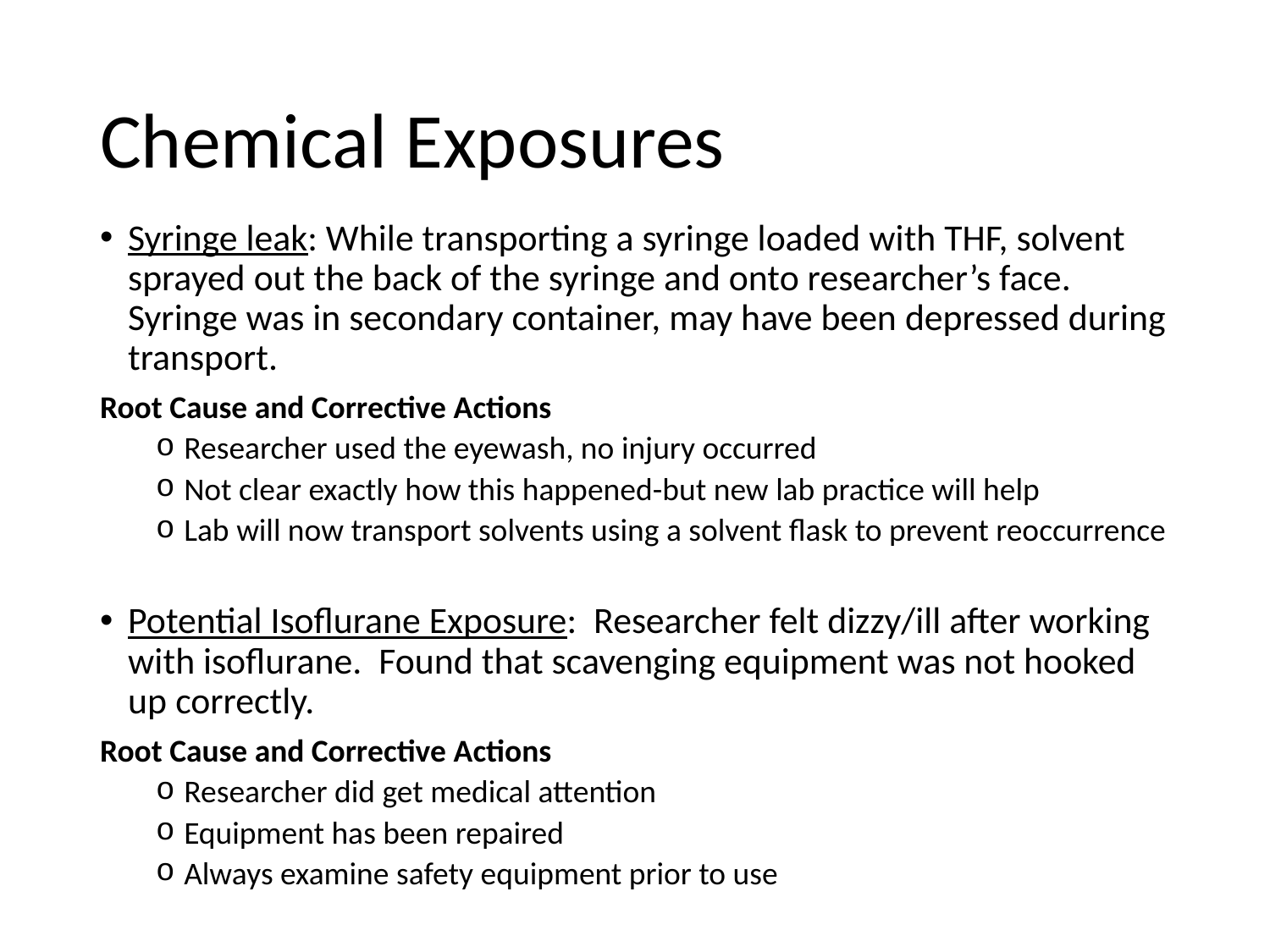

# Chemical Exposures
Syringe leak: While transporting a syringe loaded with THF, solvent sprayed out the back of the syringe and onto researcher’s face. Syringe was in secondary container, may have been depressed during transport.
Root Cause and Corrective Actions
Researcher used the eyewash, no injury occurred
Not clear exactly how this happened-but new lab practice will help
Lab will now transport solvents using a solvent flask to prevent reoccurrence

Potential Isoflurane Exposure:  Researcher felt dizzy/ill after working with isoflurane.  Found that scavenging equipment was not hooked up correctly.
Root Cause and Corrective Actions
Researcher did get medical attention
Equipment has been repaired
Always examine safety equipment prior to use